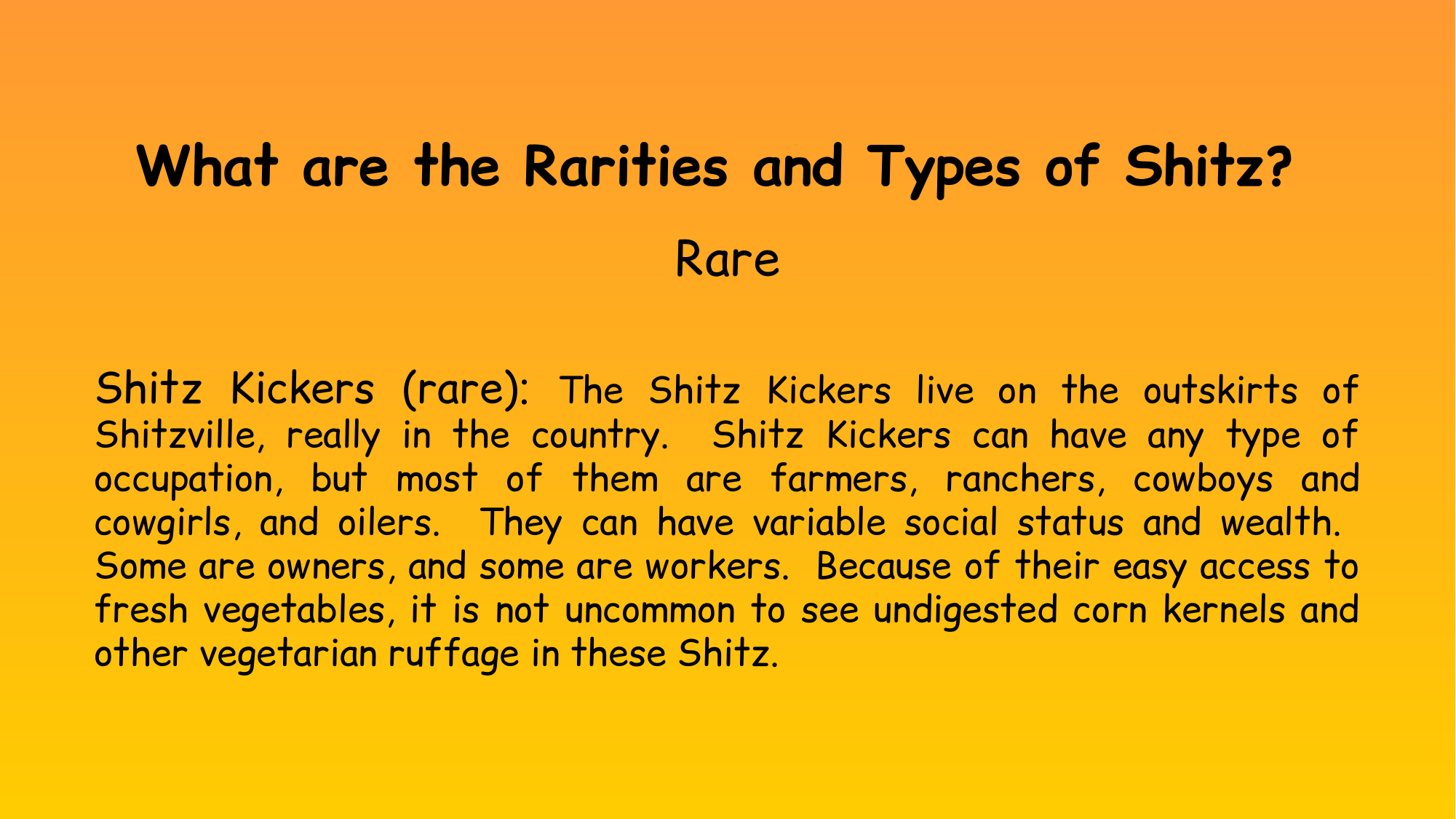

What are the Rarities and Types of Shitz?
Rare

Shitz Kickers (rare): The Shitz Kickers live on the outskirts of Shitzville, really in the country.  Shitz Kickers can have any type of occupation, but most of them are farmers, ranchers, cowboys and cowgirls, and oilers.  They can have variable social status and wealth.  Some are owners, and some are workers.  Because of their easy access to fresh vegetables, it is not uncommon to see undigested corn kernels and other vegetarian ruffage in these Shitz.